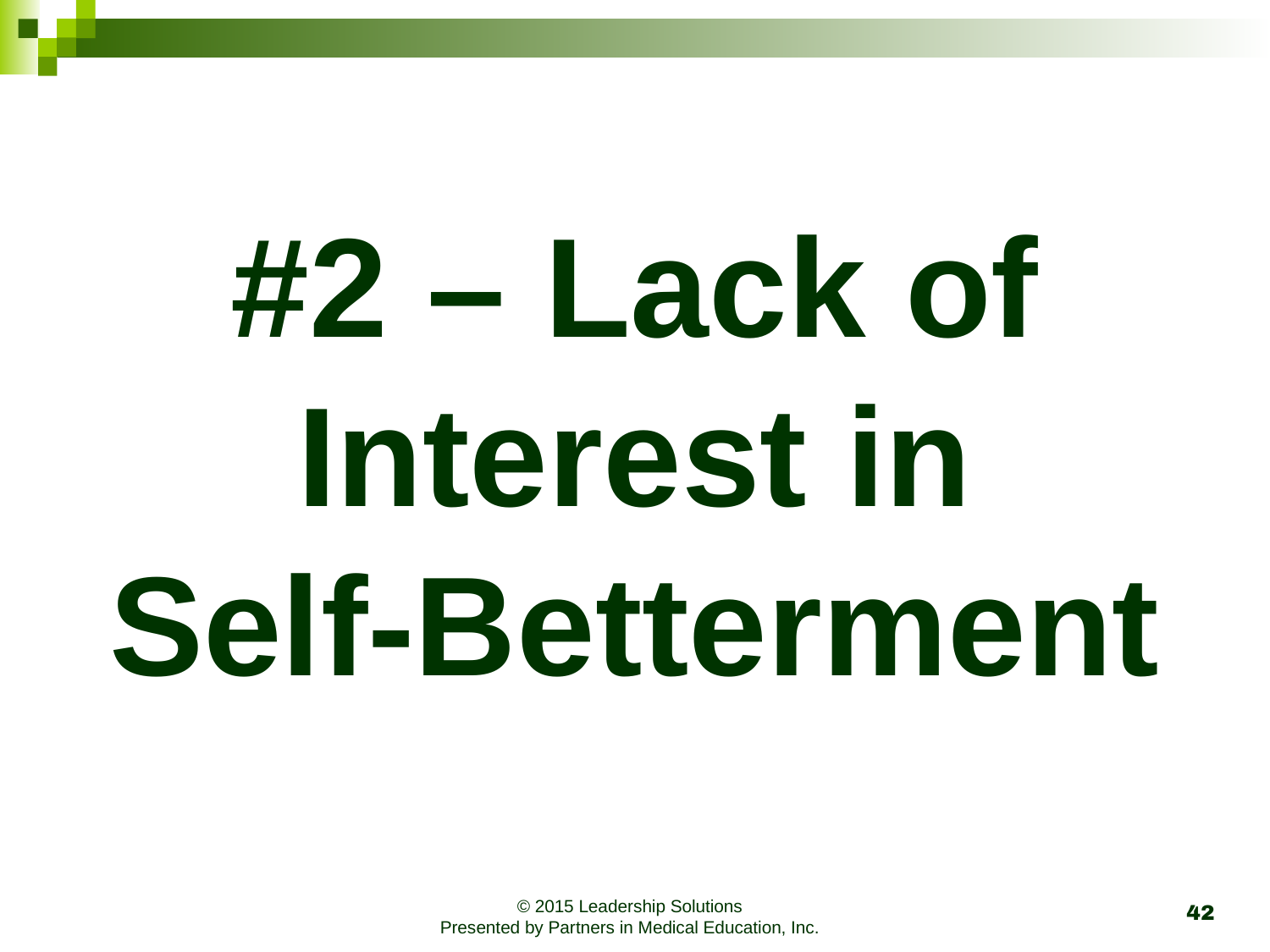

#2 – Lack of
Interest in
Self-Betterment
42
© 2015 Leadership Solutions
Presented by Partners in Medical Education, Inc.